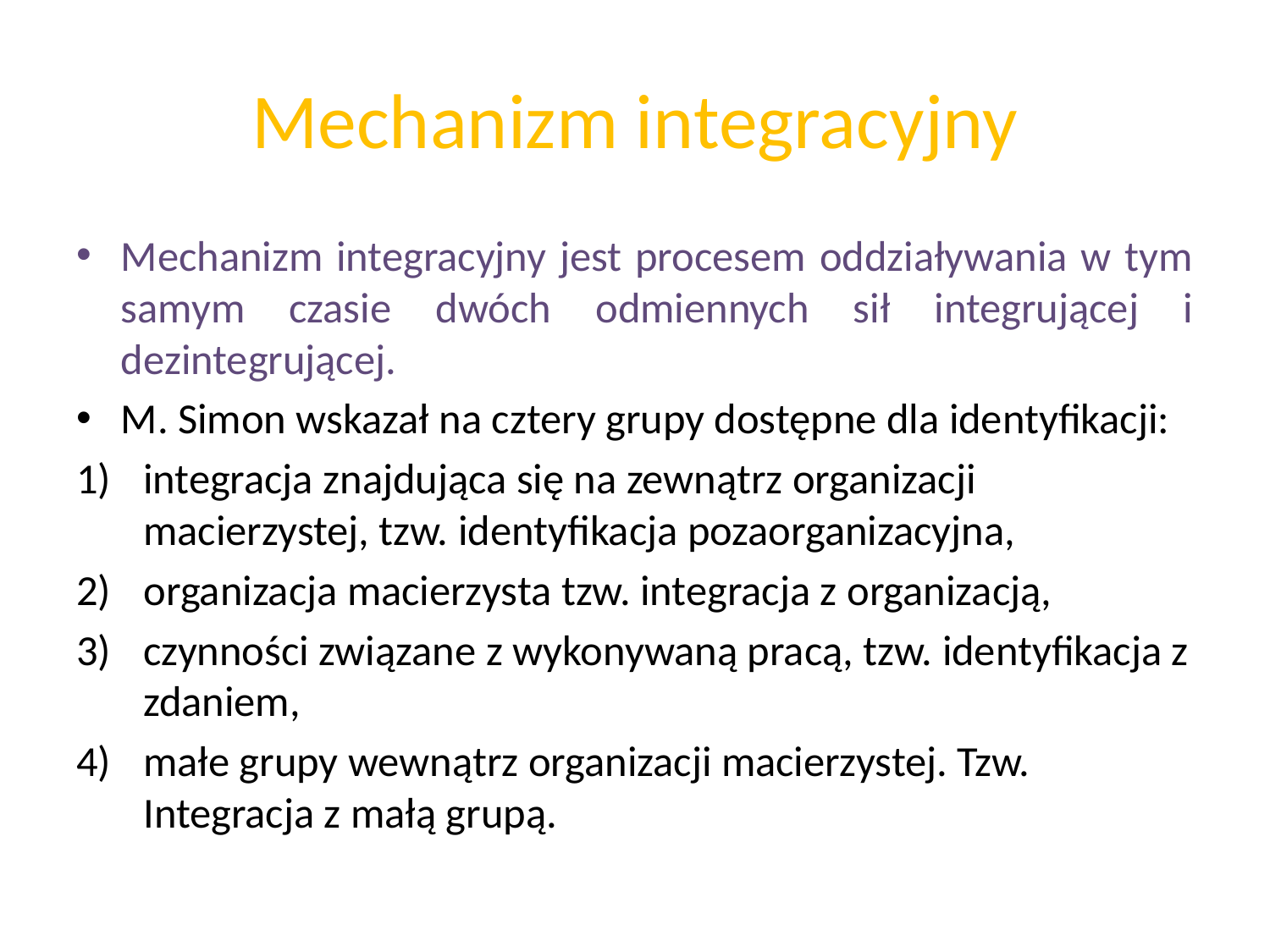

# Mechanizm integracyjny
Mechanizm integracyjny jest procesem oddziaływania w tym samym czasie dwóch odmiennych sił integrującej i dezintegrującej.
M. Simon wskazał na cztery grupy dostępne dla identyfikacji:
integracja znajdująca się na zewnątrz organizacji macierzystej, tzw. identyfikacja pozaorganizacyjna,
organizacja macierzysta tzw. integracja z organizacją,
czynności związane z wykonywaną pracą, tzw. identyfikacja z zdaniem,
małe grupy wewnątrz organizacji macierzystej. Tzw. Integracja z małą grupą.